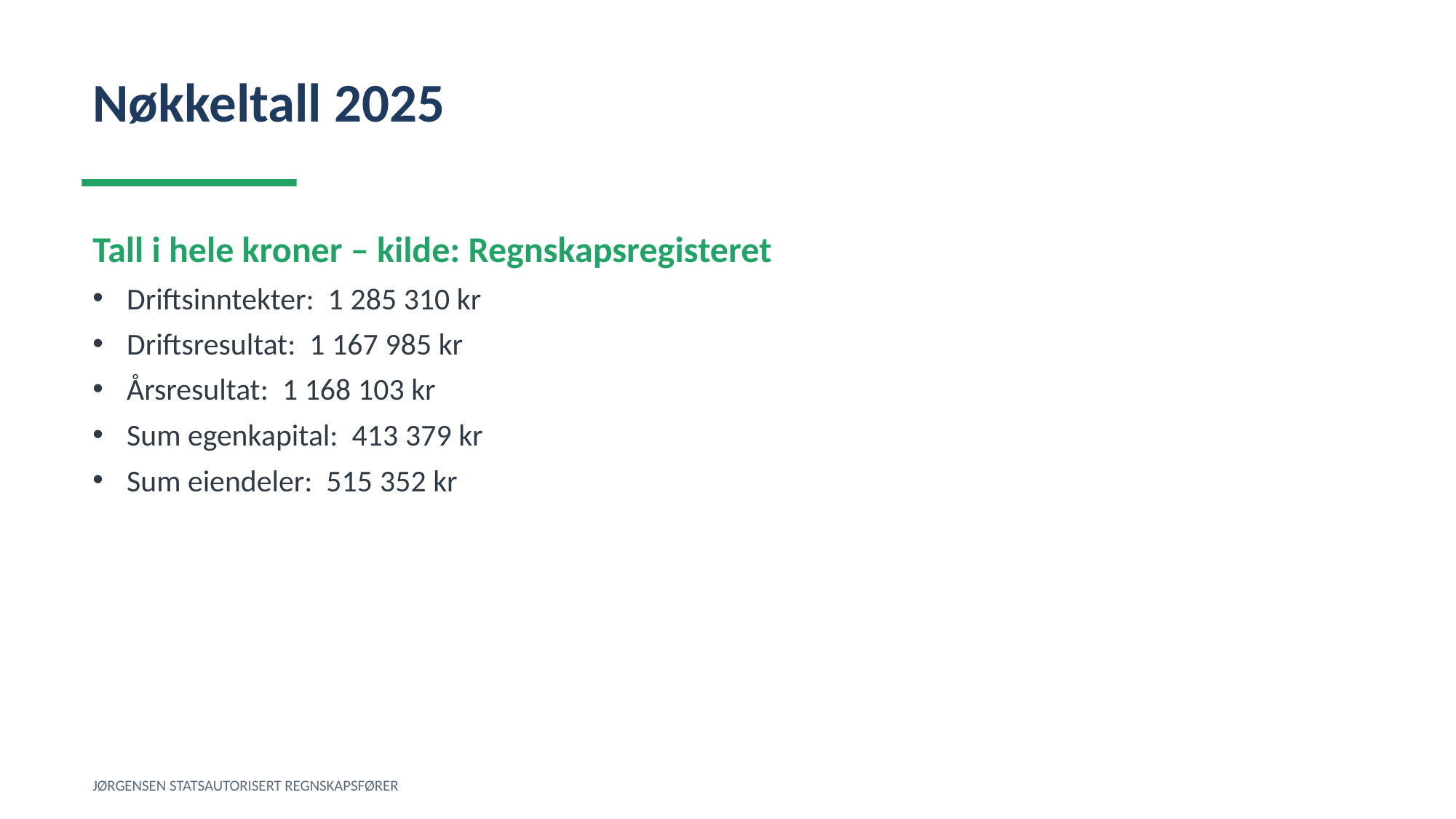

Nøkkeltall 2025

Tall i hele kroner – kilde: Regnskapsregisteret
Driftsinntekter:  1 285 310 kr
Driftsresultat:  1 167 985 kr
Årsresultat:  1 168 103 kr
Sum egenkapital:  413 379 kr
Sum eiendeler:  515 352 kr
JØRGENSEN STATSAUTORISERT REGNSKAPSFØRER